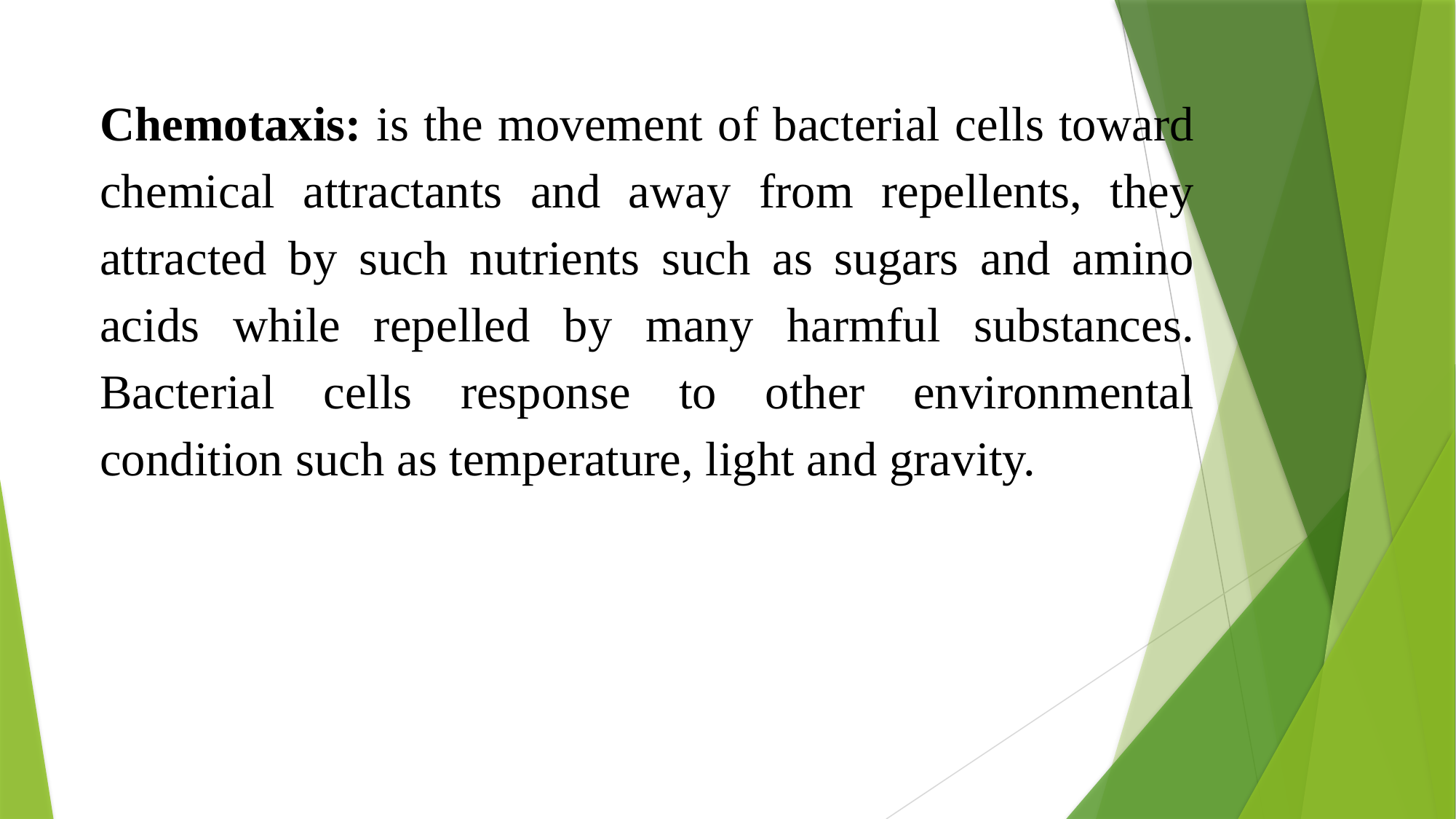

Chemotaxis: is the movement of bacterial cells toward chemical attractants and away from repellents, they attracted by such nutrients such as sugars and amino acids while repelled by many harmful substances. Bacterial cells response to other environmental condition such as temperature, light and gravity.